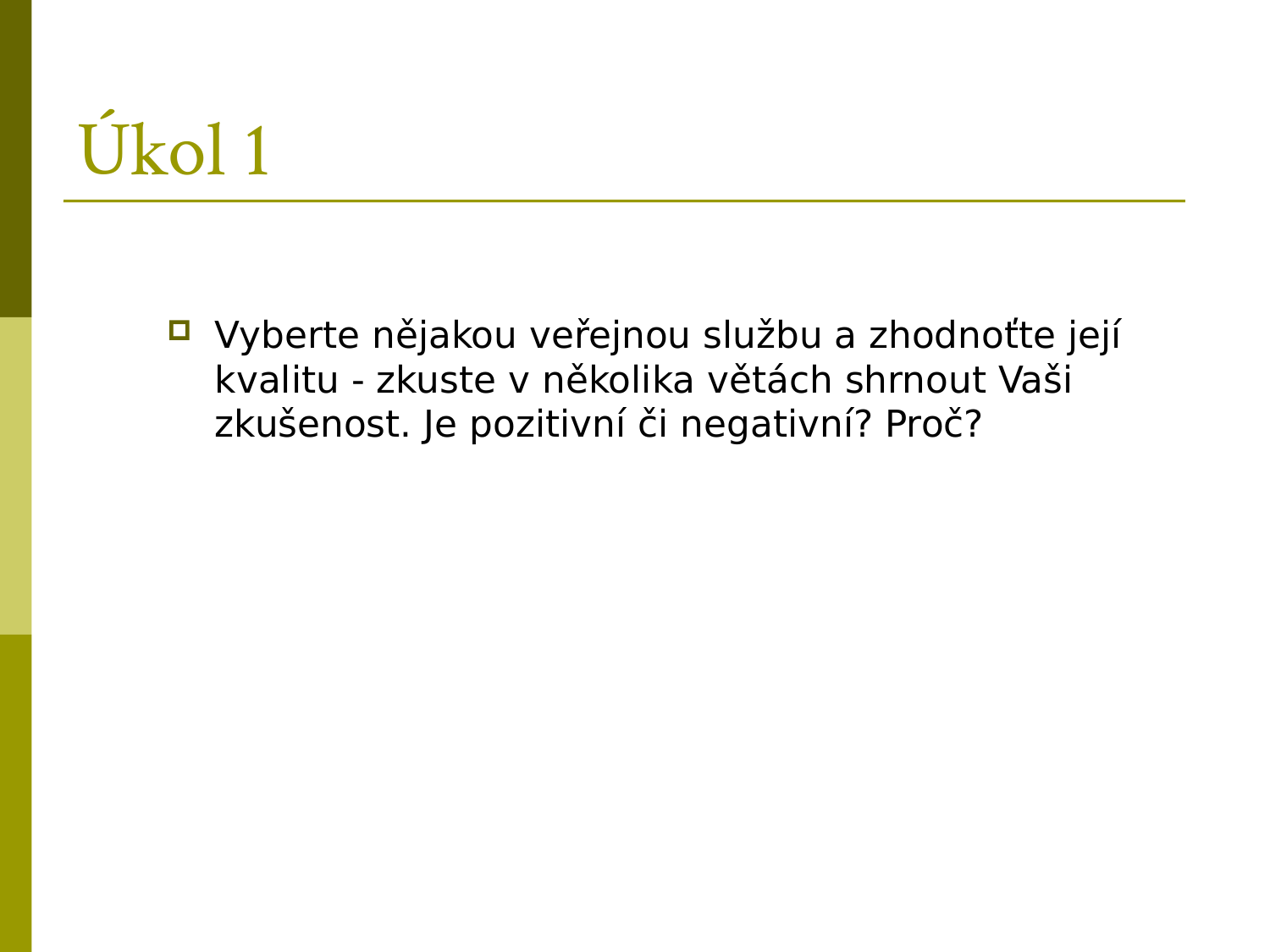

# Úkol 1
Vyberte nějakou veřejnou službu a zhodnoťte její kvalitu - zkuste v několika větách shrnout Vaši zkušenost. Je pozitivní či negativní? Proč?